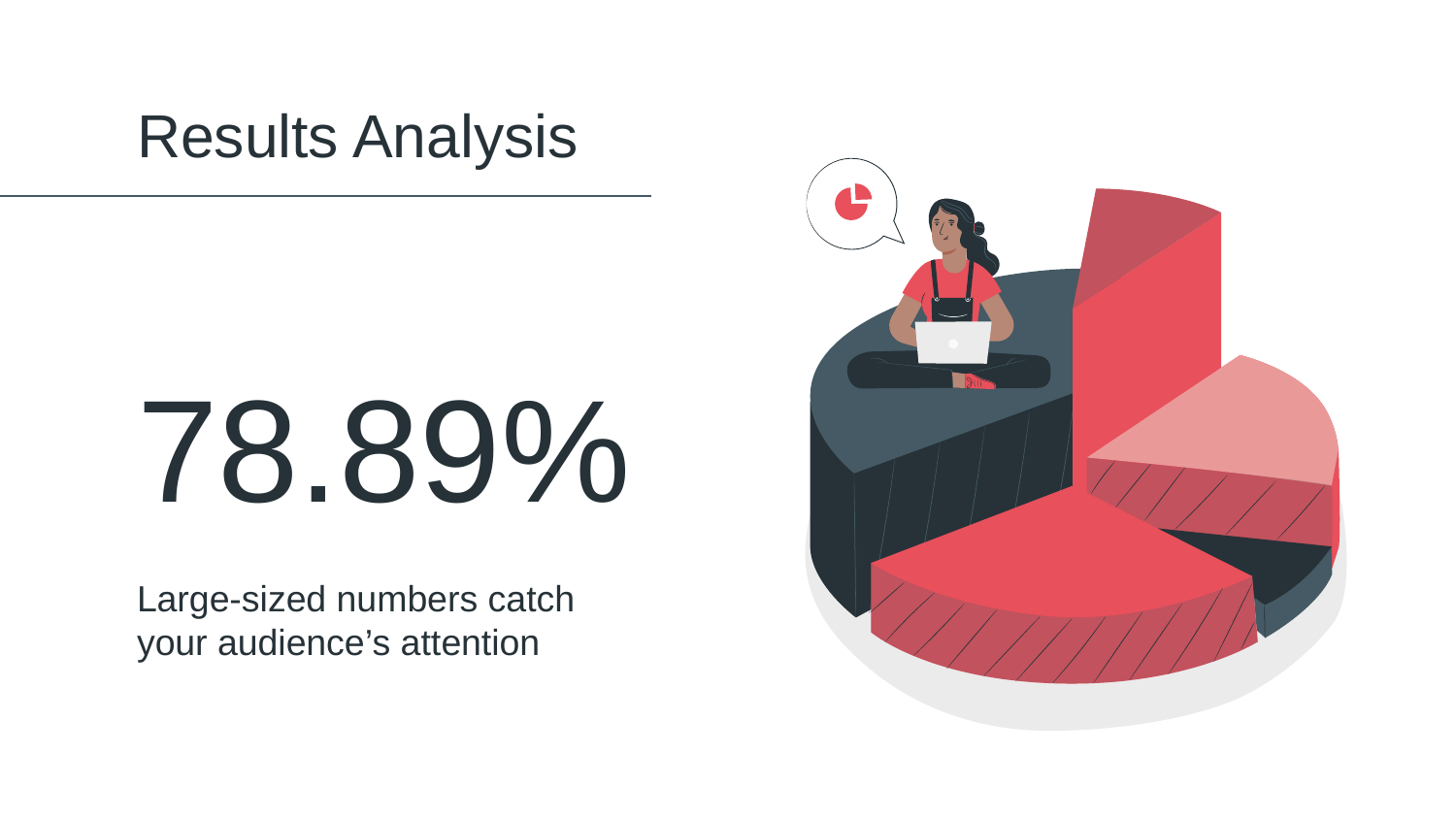

Results Analysis

# 78.89%
Large-sized numbers catch your audience’s attention